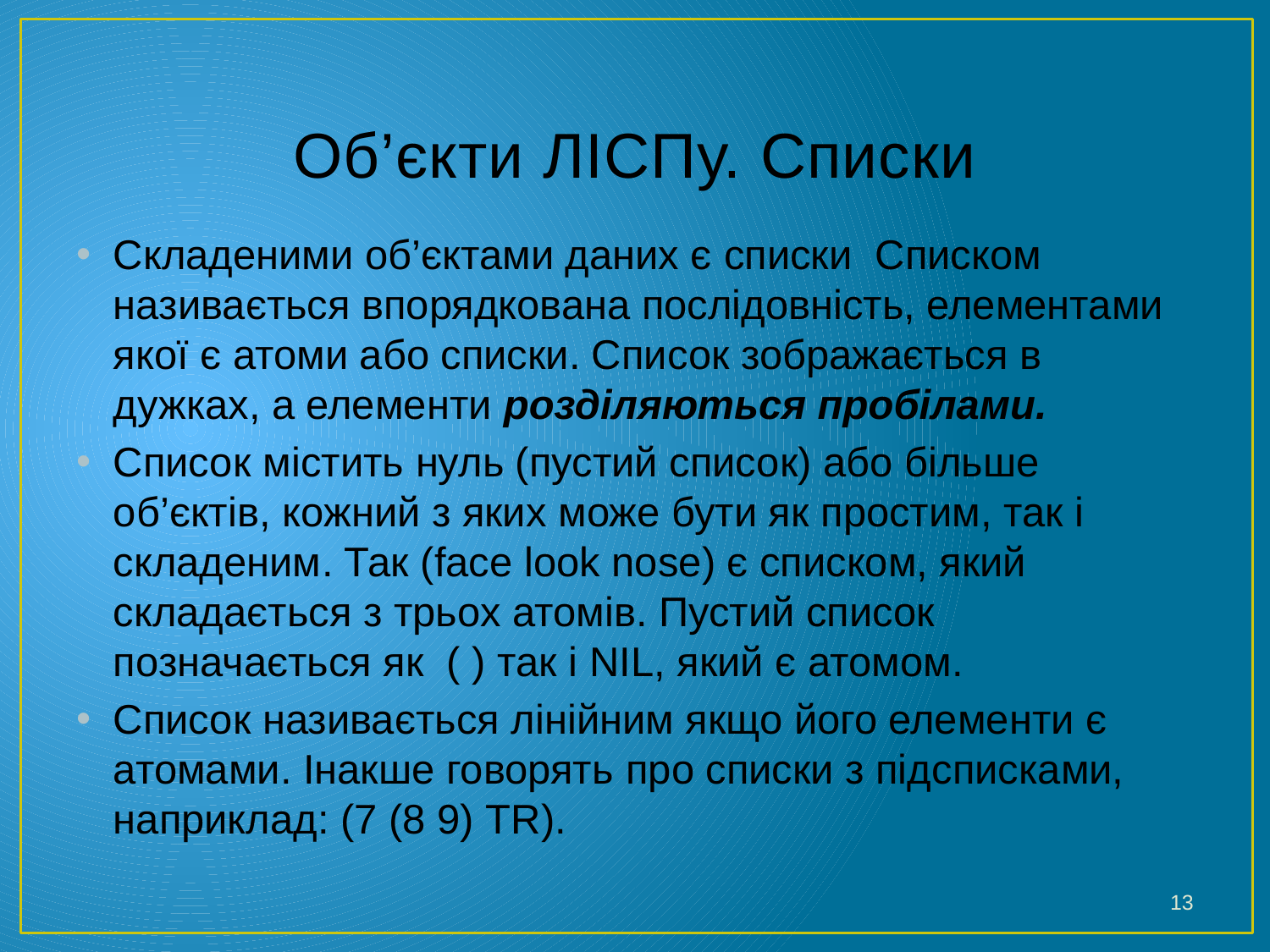

# Об’єкти ЛІСПу. Списки
Складеними об’єктами даних є списки  Списком називається впорядкована послідовність, елементами якої є атоми або списки. Список зображається в дужках, а елементи розділяються пробілами.
Список містить нуль (пустий список) або більше об’єктів, кожний з яких може бути як простим, так і складеним. Так (face look nose) є списком, який складається з трьох атомів. Пустий список позначається як  ( ) так і NIL, який є атомом.
Список називається лінійним якщо його елементи є атомами. Інакше говорять про списки з підcписками, наприклад: (7 (8 9) TR).

13